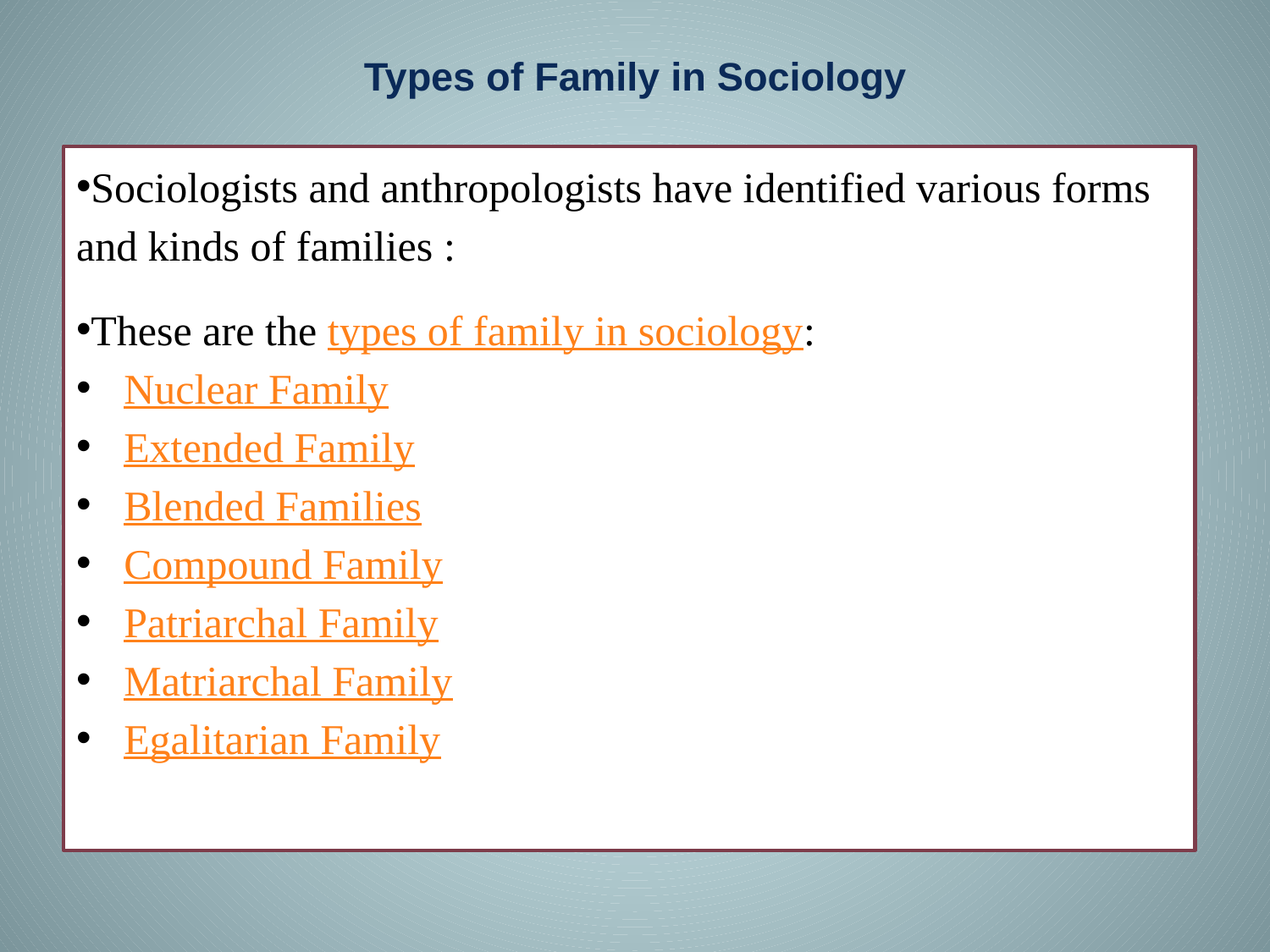

# Types of Family in Sociology
Sociologists and anthropologists have identified various forms and kinds of families :
These are the types of family in sociology:
Nuclear Family
Extended Family
Blended Families
Compound Family
Patriarchal Family
Matriarchal Family
Egalitarian Family